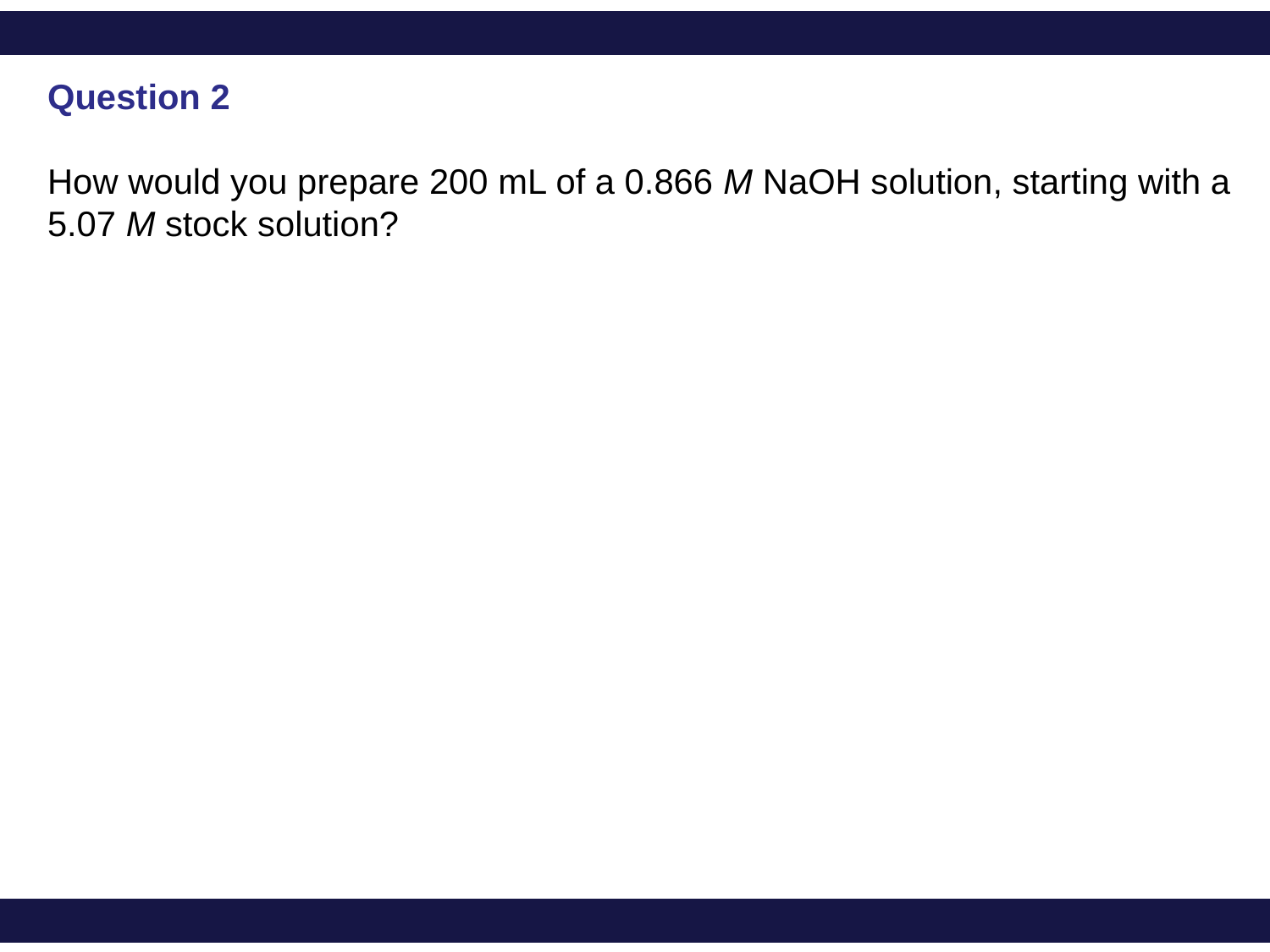

Question 2

How would you prepare 200 mL of a 0.866 M NaOH solution, starting with a 5.07 M stock solution?